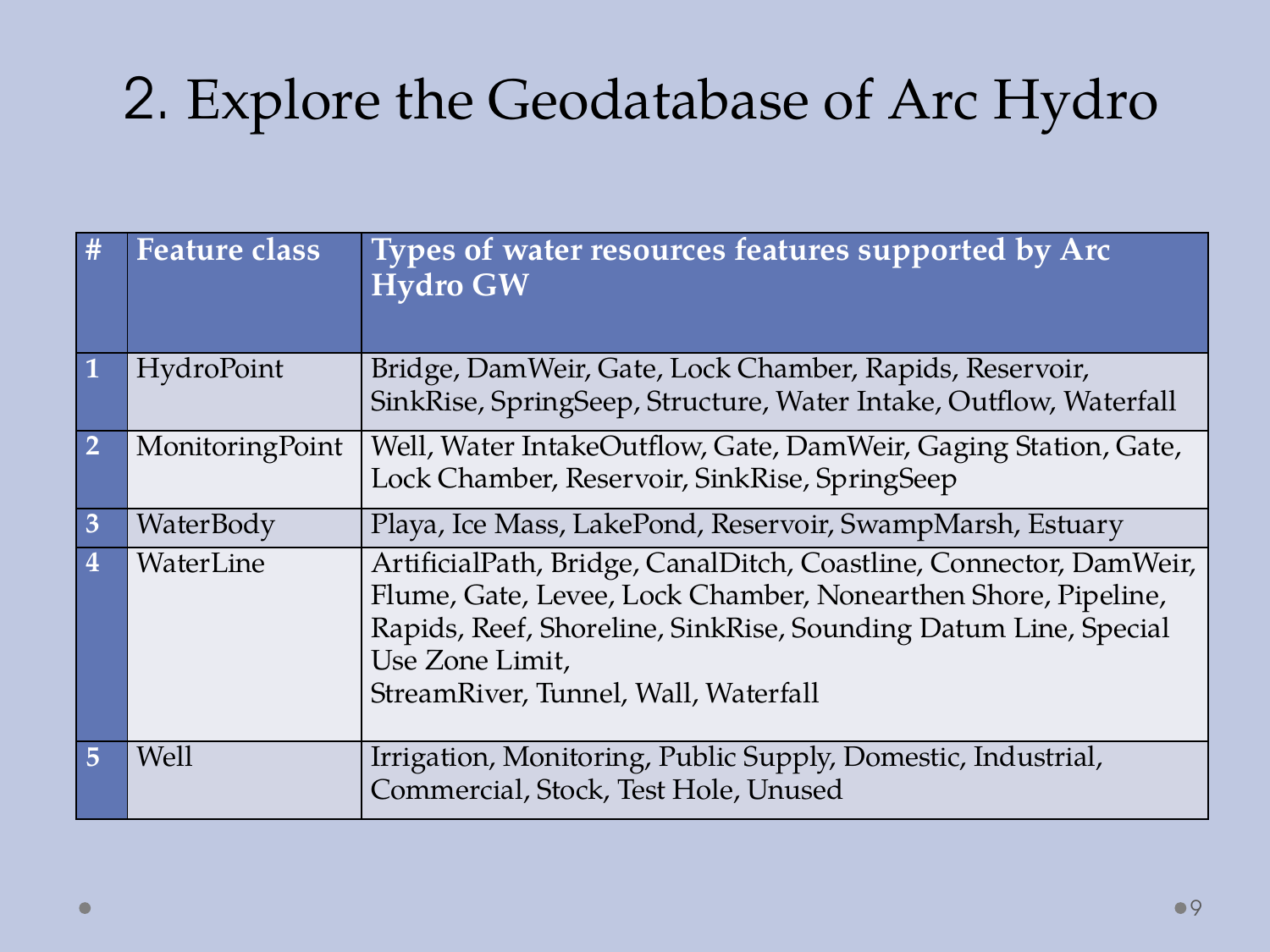

2. Explore the Geodatabase of Arc Hydro
| # | Feature class | Types of water resources features supported by Arc Hydro GW |
| --- | --- | --- |
| 1 | HydroPoint | Bridge, DamWeir, Gate, Lock Chamber, Rapids, Reservoir, SinkRise, SpringSeep, Structure, Water Intake, Outflow, Waterfall |
| 2 | MonitoringPoint | Well, Water IntakeOutflow, Gate, DamWeir, Gaging Station, Gate, Lock Chamber, Reservoir, SinkRise, SpringSeep |
| 3 | WaterBody | Playa, Ice Mass, LakePond, Reservoir, SwampMarsh, Estuary |
| 4 | WaterLine | ArtificialPath, Bridge, CanalDitch, Coastline, Connector, DamWeir, Flume, Gate, Levee, Lock Chamber, Nonearthen Shore, Pipeline, Rapids, Reef, Shoreline, SinkRise, Sounding Datum Line, Special Use Zone Limit, StreamRiver, Tunnel, Wall, Waterfall |
| 5 | Well | Irrigation, Monitoring, Public Supply, Domestic, Industrial, Commercial, Stock, Test Hole, Unused |
9